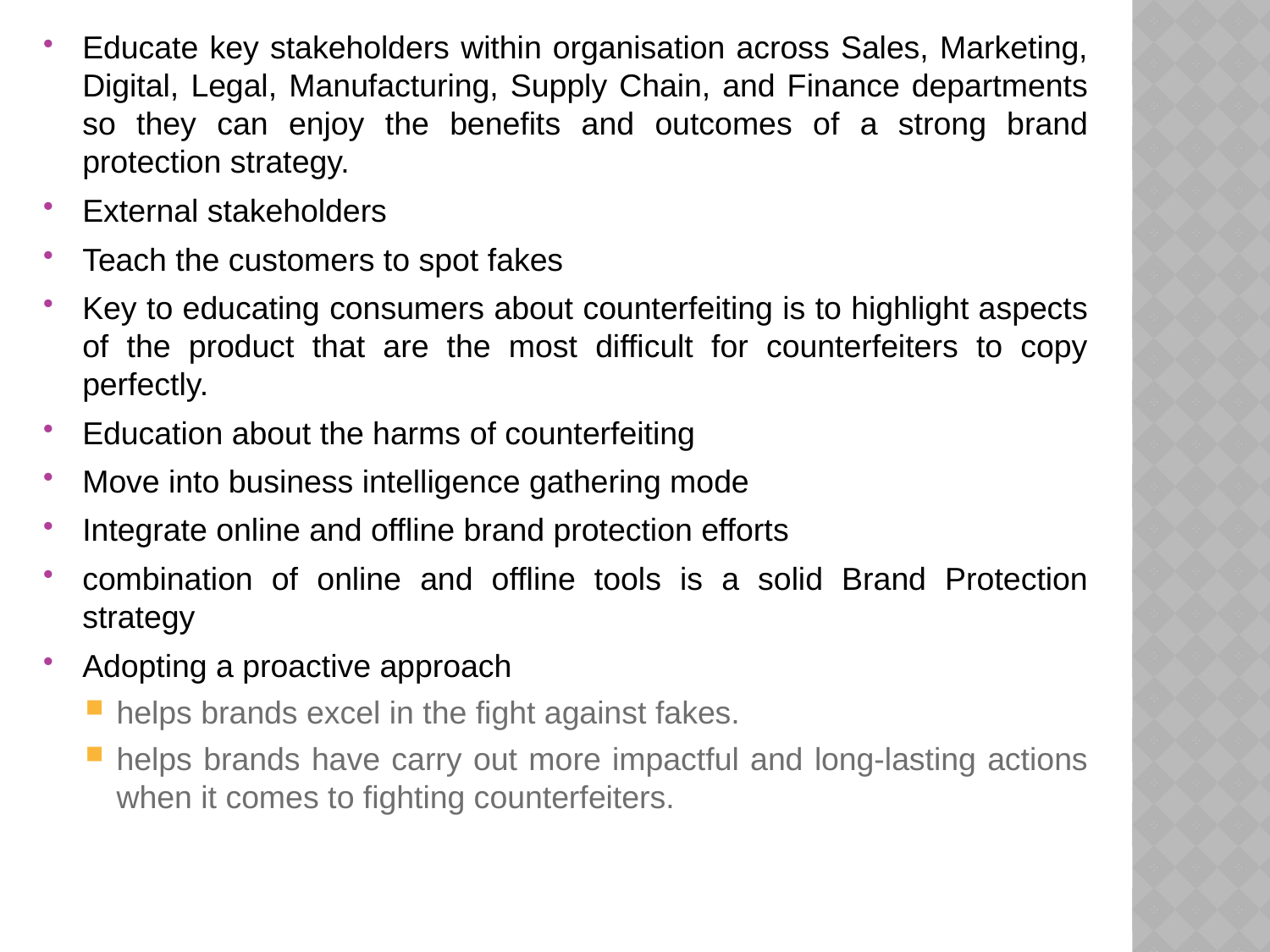

Educate key stakeholders within organisation across Sales, Marketing, Digital, Legal, Manufacturing, Supply Chain, and Finance departments so they can enjoy the benefits and outcomes of a strong brand protection strategy.
External stakeholders
Teach the customers to spot fakes
Key to educating consumers about counterfeiting is to highlight aspects of the product that are the most difficult for counterfeiters to copy perfectly.
Education about the harms of counterfeiting
Move into business intelligence gathering mode
Integrate online and offline brand protection efforts
combination of online and offline tools is a solid Brand Protection strategy
Adopting a proactive approach
helps brands excel in the fight against fakes.
helps brands have carry out more impactful and long-lasting actions when it comes to fighting counterfeiters.